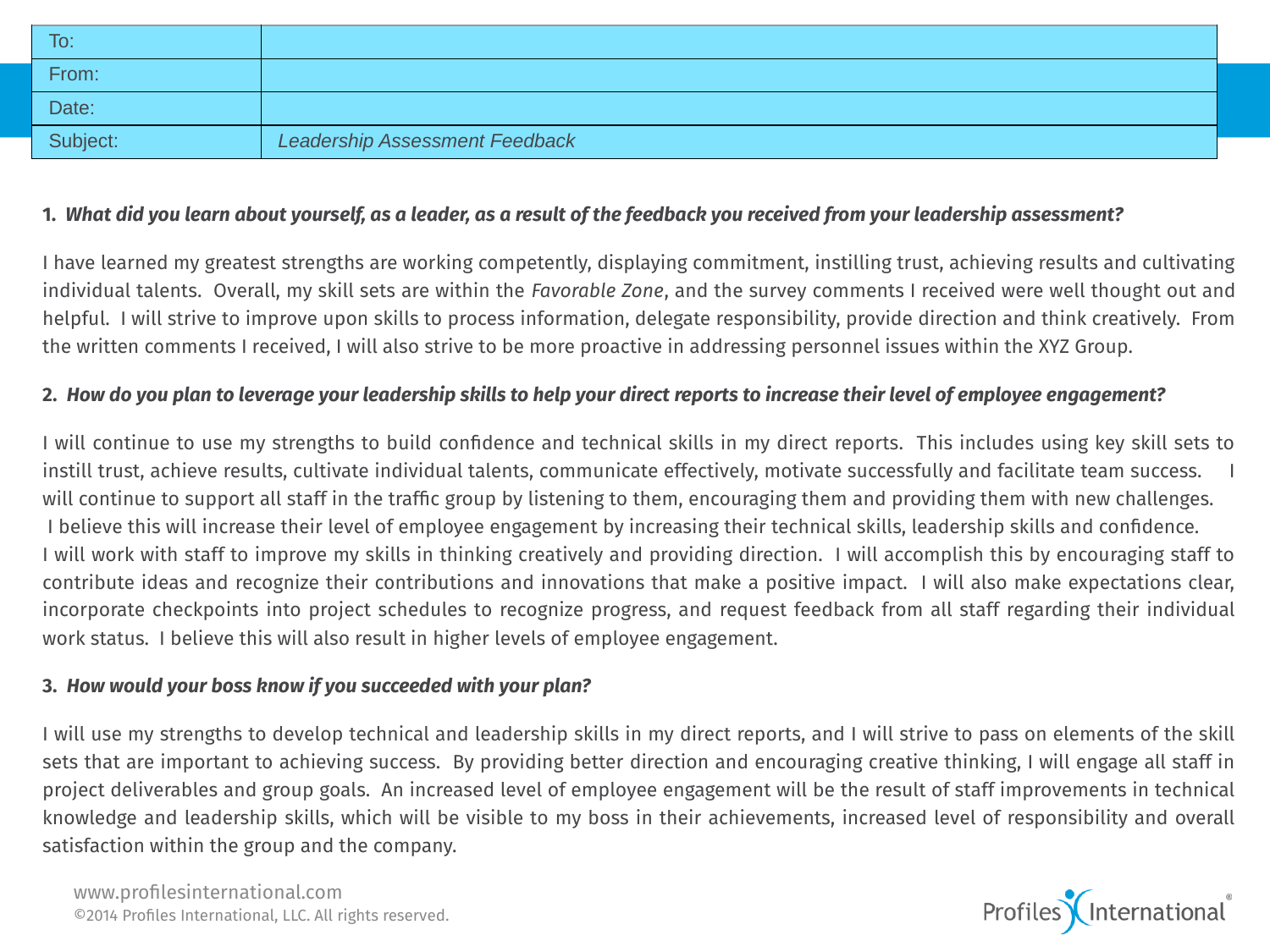

# Drafting An Action Memo
| To: |  |
| --- | --- |
| From: |  |
| Date: |  |
| Subject: | Leadership Assessment Feedback |
1.  What did you learn about yourself, as a leader, as a result of the feedback you received from your leadership assessment?

I have learned my greatest strengths are working competently, displaying commitment, instilling trust, achieving results and cultivating individual talents.  Overall, my skill sets are within the Favorable Zone, and the survey comments I received were well thought out and helpful.  I will strive to improve upon skills to process information, delegate responsibility, provide direction and think creatively.  From the written comments I received, I will also strive to be more proactive in addressing personnel issues within the XYZ Group.

2.  How do you plan to leverage your leadership skills to help your direct reports to increase their level of employee engagement?

I will continue to use my strengths to build confidence and technical skills in my direct reports.  This includes using key skill sets to instill trust, achieve results, cultivate individual talents, communicate effectively, motivate successfully and facilitate team success.     I will continue to support all staff in the traffic group by listening to them, encouraging them and providing them with new challenges.      I believe this will increase their level of employee engagement by increasing their technical skills, leadership skills and confidence.        I will work with staff to improve my skills in thinking creatively and providing direction.  I will accomplish this by encouraging staff to contribute ideas and recognize their contributions and innovations that make a positive impact.  I will also make expectations clear, incorporate checkpoints into project schedules to recognize progress, and request feedback from all staff regarding their individual work status.  I believe this will also result in higher levels of employee engagement.

3.  How would your boss know if you succeeded with your plan?

I will use my strengths to develop technical and leadership skills in my direct reports, and I will strive to pass on elements of the skill sets that are important to achieving success.  By providing better direction and encouraging creative thinking, I will engage all staff in project deliverables and group goals.  An increased level of employee engagement will be the result of staff improvements in technical knowledge and leadership skills, which will be visible to my boss in their achievements, increased level of responsibility and overall satisfaction within the group and the company.
1